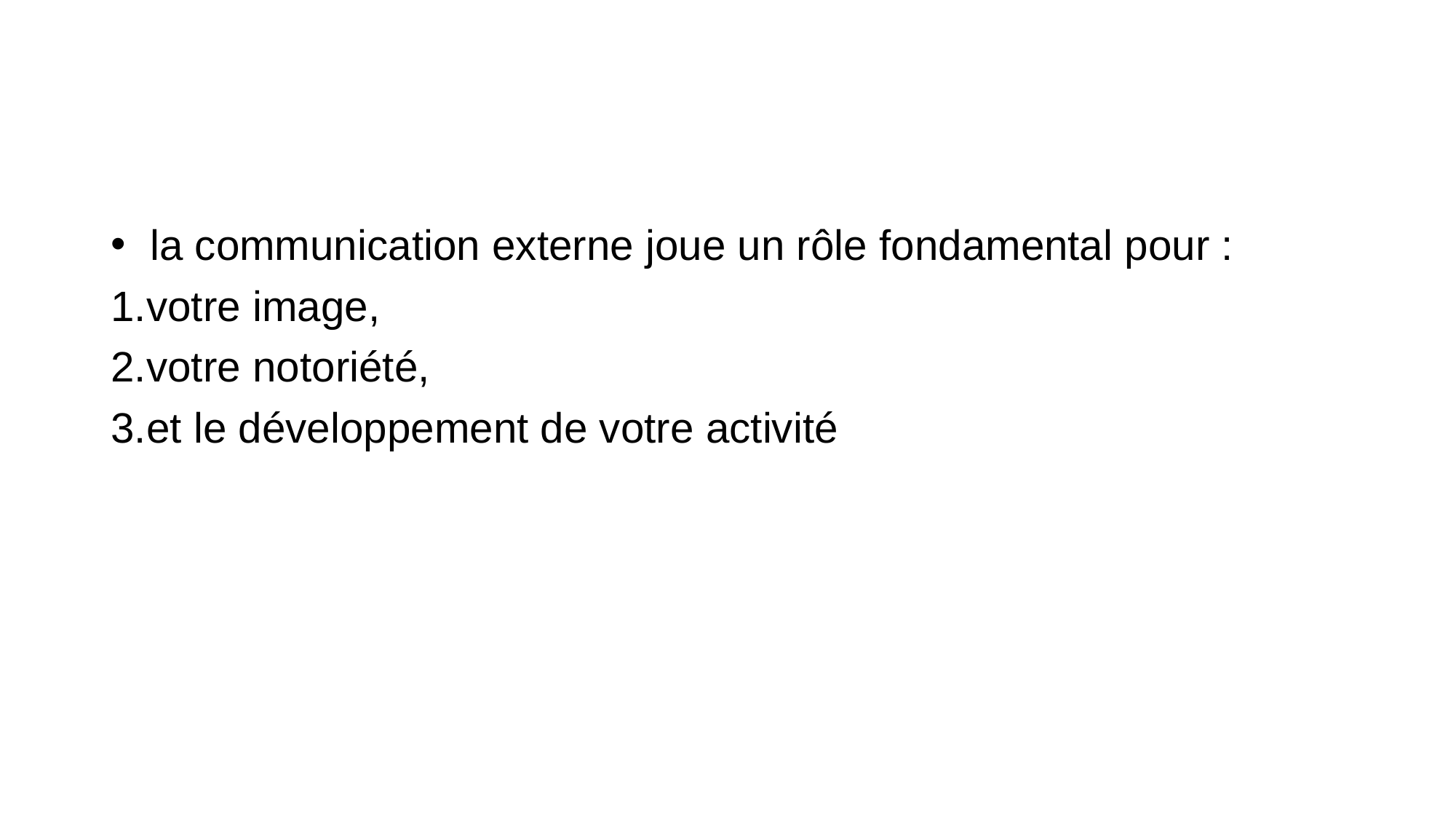

#
 la communication externe joue un rôle fondamental pour :
votre image,
votre notoriété,
et le développement de votre activité